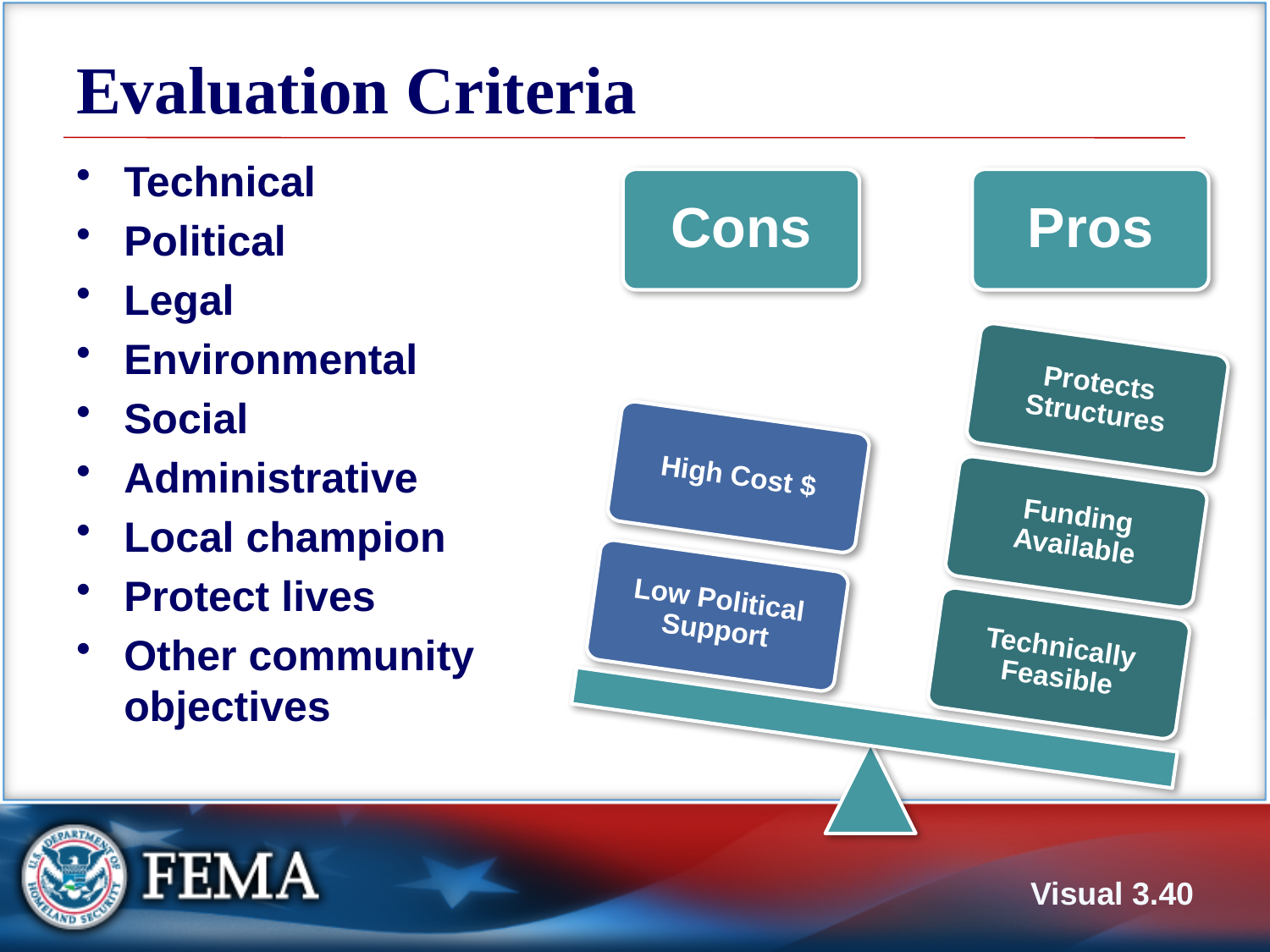

# Evaluation Criteria
Technical
Political
Legal
Environmental
Social
Administrative
Local champion
Protect lives
Other community objectives
Cons
Pros
Protects Structures
High Cost $
Funding Available
Low Political Support
Technically Feasible

Visual 3.40